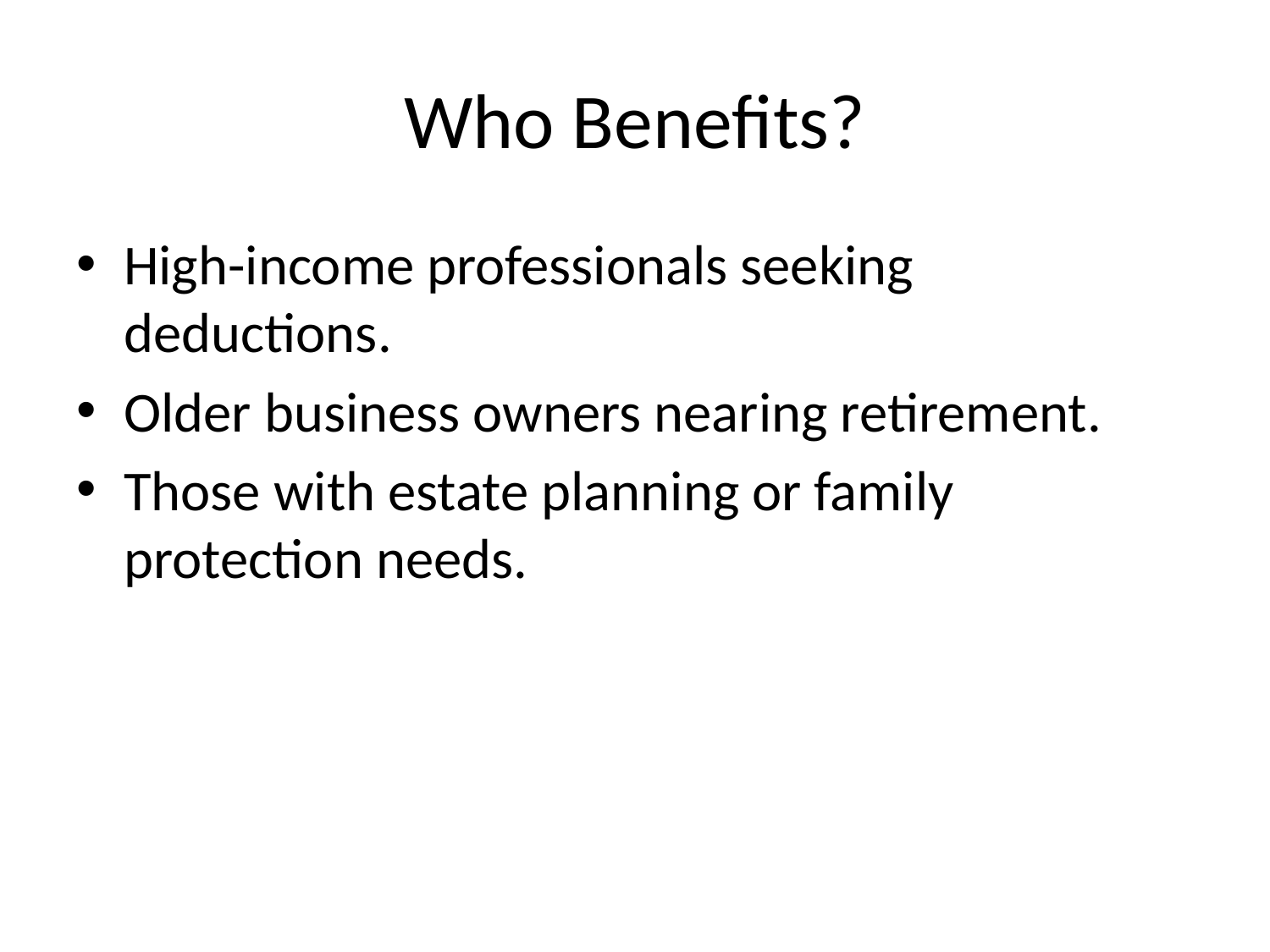

# Who Benefits?
High-income professionals seeking deductions.
Older business owners nearing retirement.
Those with estate planning or family protection needs.